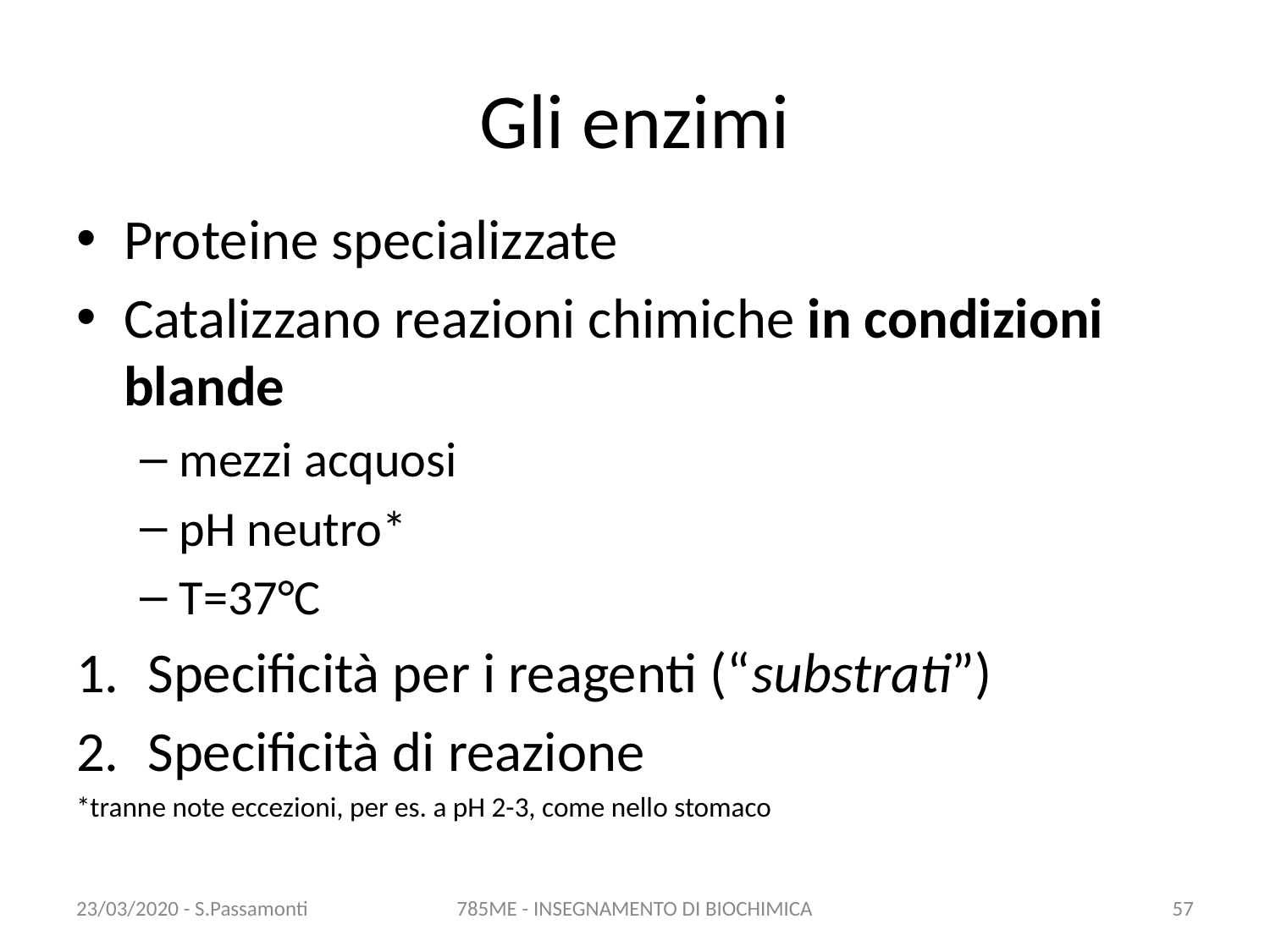

# Gli enzimi
Proteine specializzate
Catalizzano reazioni chimiche in condizioni blande
mezzi acquosi
pH neutro*
T=37°C
Specificità per i reagenti (“substrati”)
Specificità di reazione
*tranne note eccezioni, per es. a pH 2-3, come nello stomaco
23/03/2020 - S.Passamonti
785ME - INSEGNAMENTO DI BIOCHIMICA
57